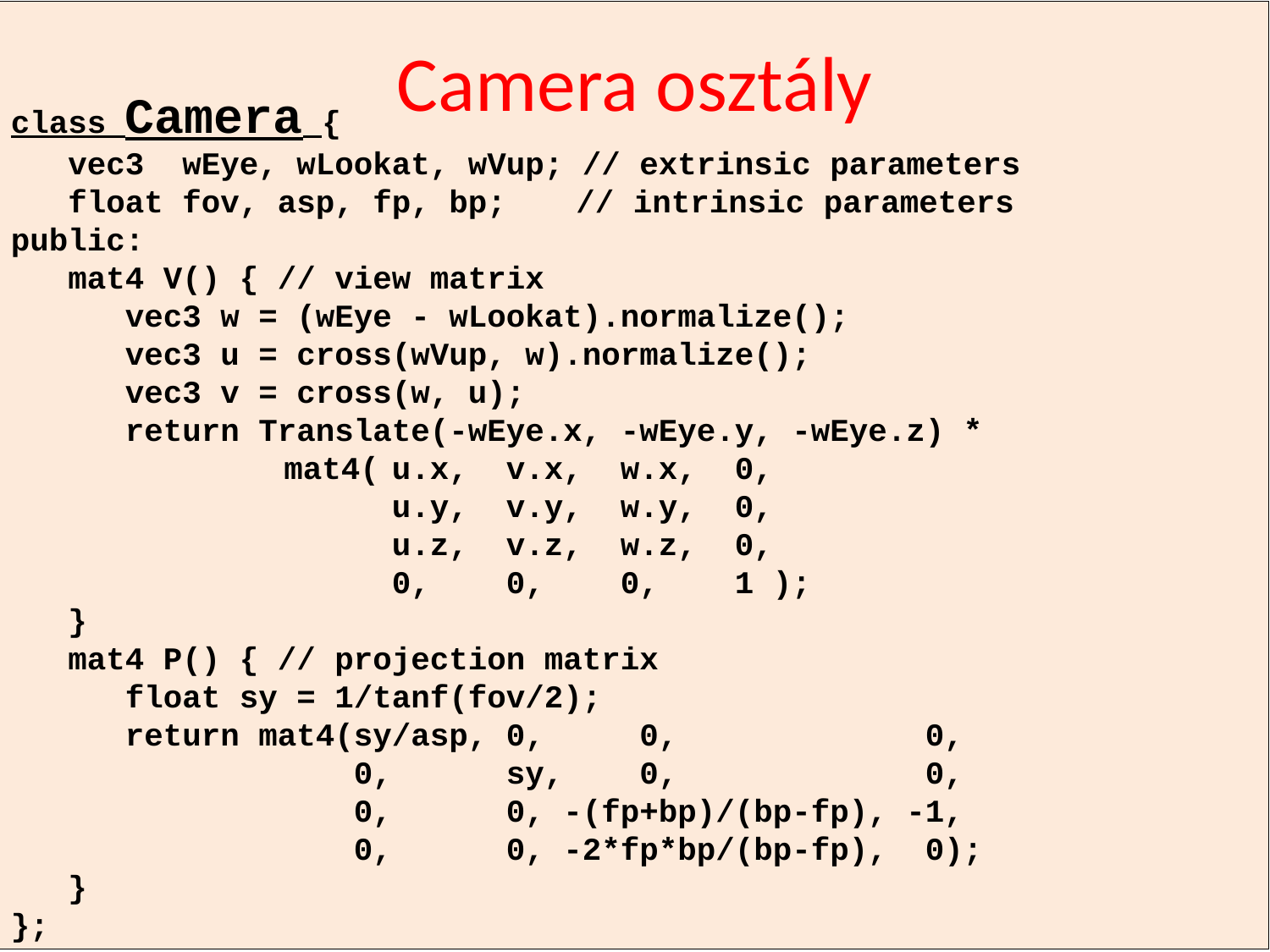

class Camera {
   vec3  wEye, wLookat, wVup; // extrinsic parameters
   float fov, asp, fp, bp;	   // intrinsic parameters
public:
   mat4 V() { // view matrix
      vec3 w = (wEye - wLookat).normalize();
      vec3 u = cross(wVup, w).normalize();
      vec3 v = cross(w, u);
      return Translate(-wEye.x, -wEye.y, -wEye.z) *
		 mat4(	u.x,  v.x,  w.x,  0,
                  	u.y,  v.y,  w.y,  0,
                  	u.z,  v.z,  w.z,  0,
                  	0,    0,    0,    1 );
   }
   mat4 P() { // projection matrix
      float sy = 1/tanf(fov/2);
      return mat4(sy/asp, 0,     0,             0,
                  0,      sy,    0,             0,
                  0,      0, -(fp+bp)/(bp-fp), -1,
                  0,      0, -2*fp*bp/(bp-fp),  0);
   }
};
# Camera osztály